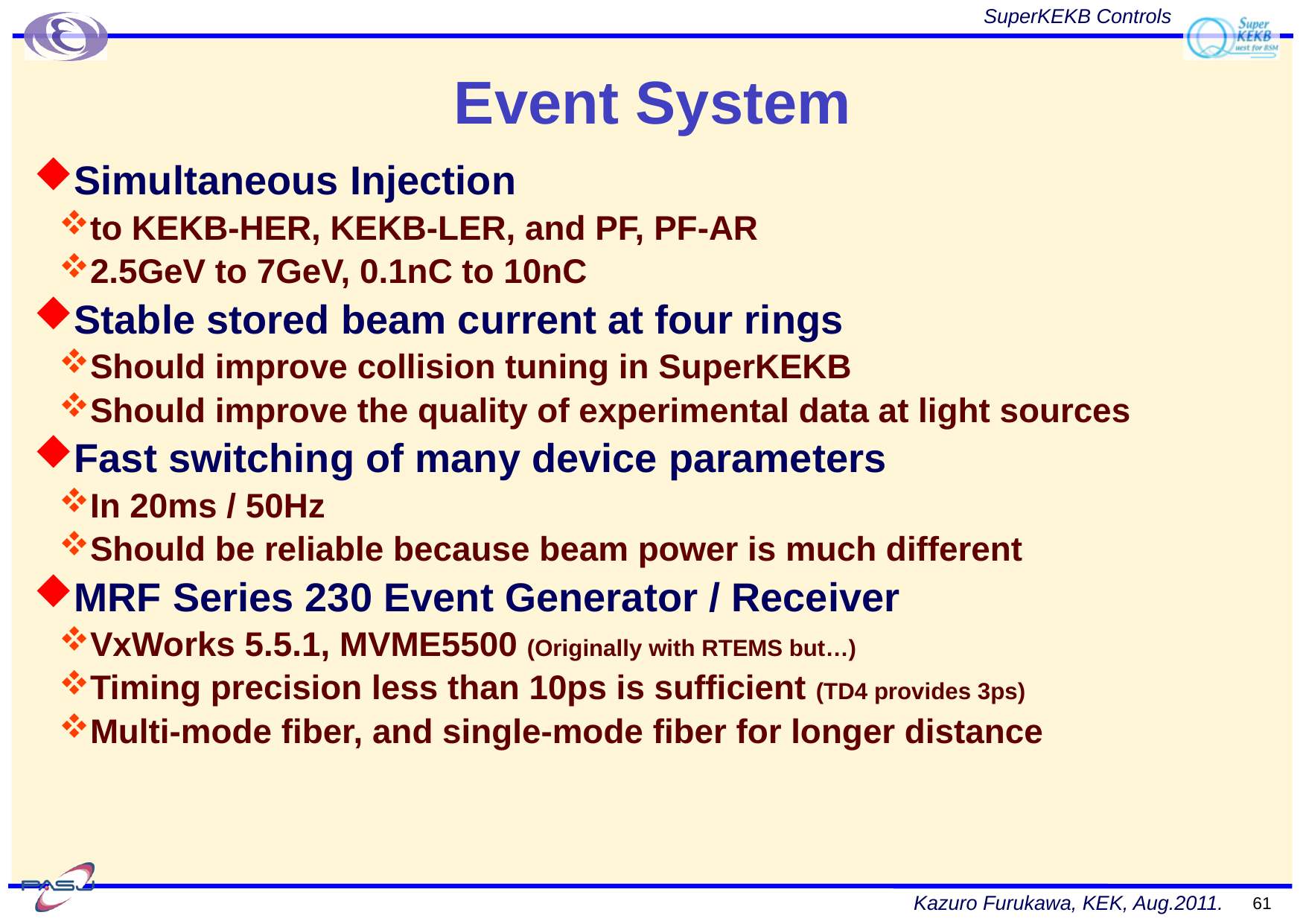

# Event System
Simultaneous Injection
to KEKB-HER, KEKB-LER, and PF, PF-AR
2.5GeV to 7GeV, 0.1nC to 10nC
Stable stored beam current at four rings
Should improve collision tuning in SuperKEKB
Should improve the quality of experimental data at light sources
Fast switching of many device parameters
In 20ms / 50Hz
Should be reliable because beam power is much different
MRF Series 230 Event Generator / Receiver
VxWorks 5.5.1, MVME5500 (Originally with RTEMS but…)
Timing precision less than 10ps is sufficient (TD4 provides 3ps)
Multi-mode fiber, and single-mode fiber for longer distance

61